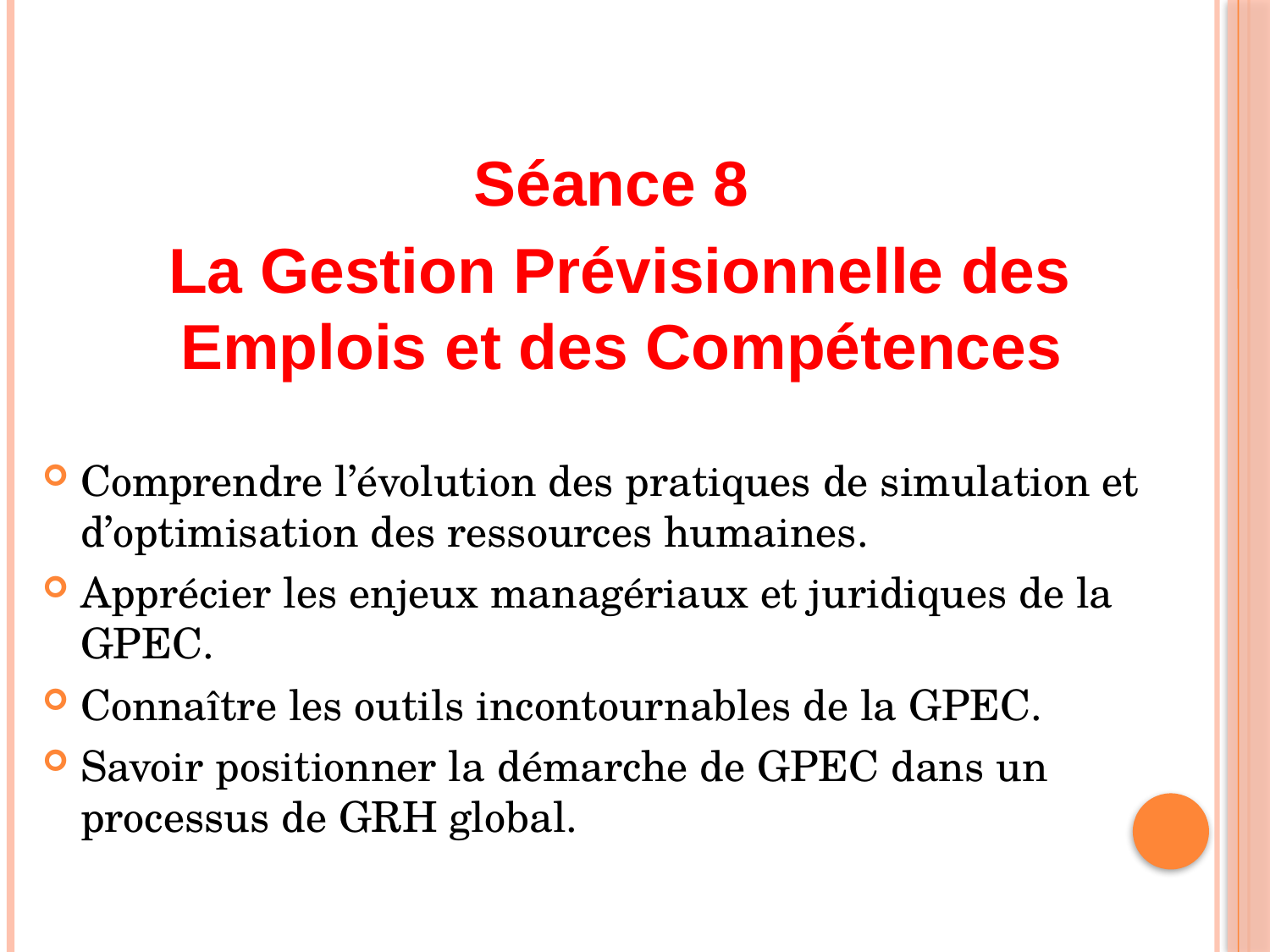

Séance 8
La Gestion Prévisionnelle des Emplois et des Compétences

Comprendre l’évolution des pratiques de simulation et d’optimisation des ressources humaines.
Apprécier les enjeux managériaux et juridiques de la GPEC.
Connaître les outils incontournables de la GPEC.
Savoir positionner la démarche de GPEC dans un processus de GRH global.